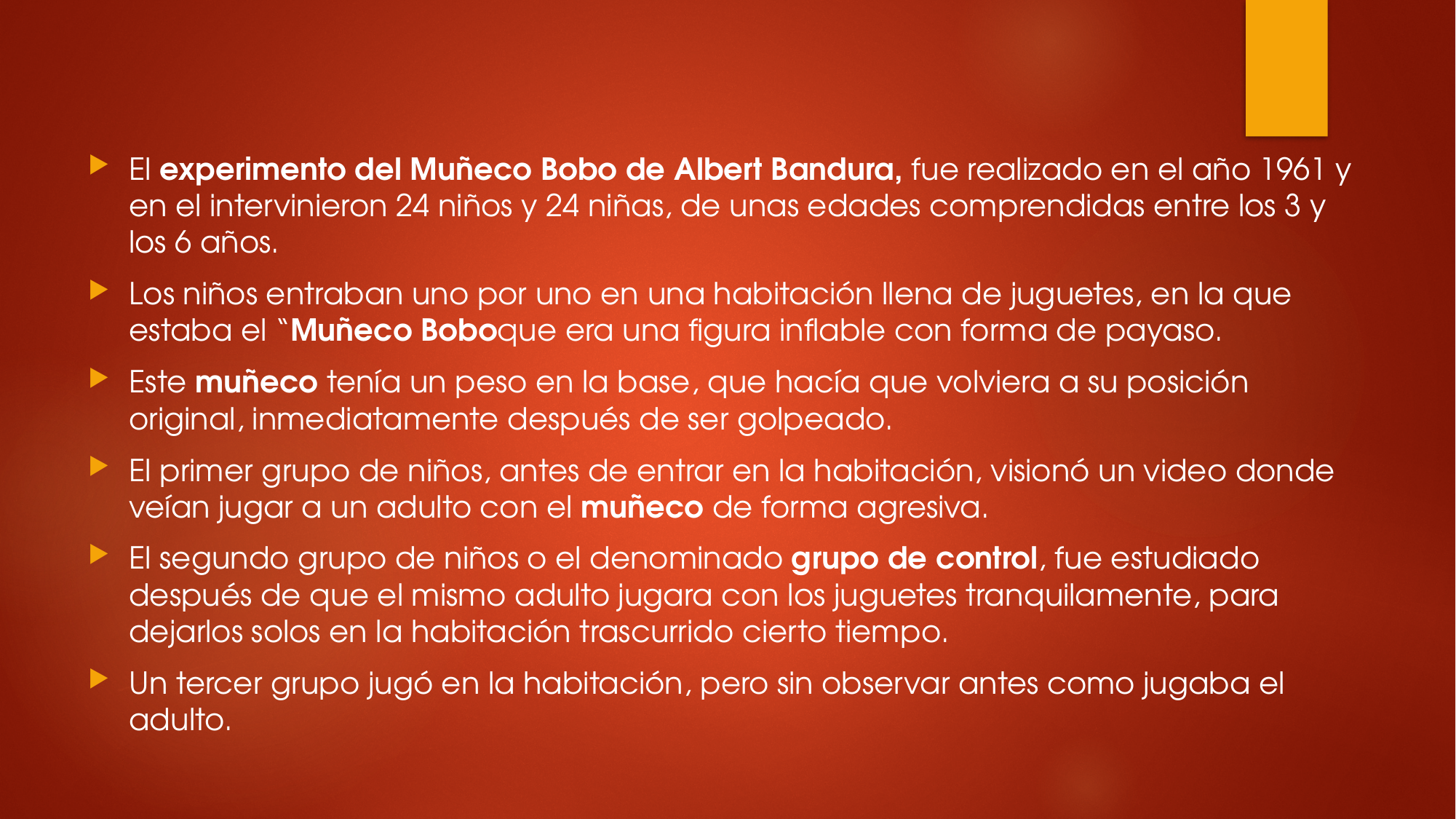

#
El experimento del Muñeco Bobo de Albert Bandura, fue realizado en el año 1961 y en el intervinieron 24 niños y 24 niñas, de unas edades comprendidas entre los 3 y los 6 años.
Los niños entraban uno por uno en una habitación llena de juguetes, en la que estaba el “Muñeco Boboque era una figura inflable con forma de payaso.
Este muñeco tenía un peso en la base, que hacía que volviera a su posición original, inmediatamente después de ser golpeado.
El primer grupo de niños, antes de entrar en la habitación, visionó un video donde veían jugar a un adulto con el muñeco de forma agresiva.
El segundo grupo de niños o el denominado grupo de control, fue estudiado después de que el mismo adulto jugara con los juguetes tranquilamente, para dejarlos solos en la habitación trascurrido cierto tiempo.
Un tercer grupo jugó en la habitación, pero sin observar antes como jugaba el adulto.